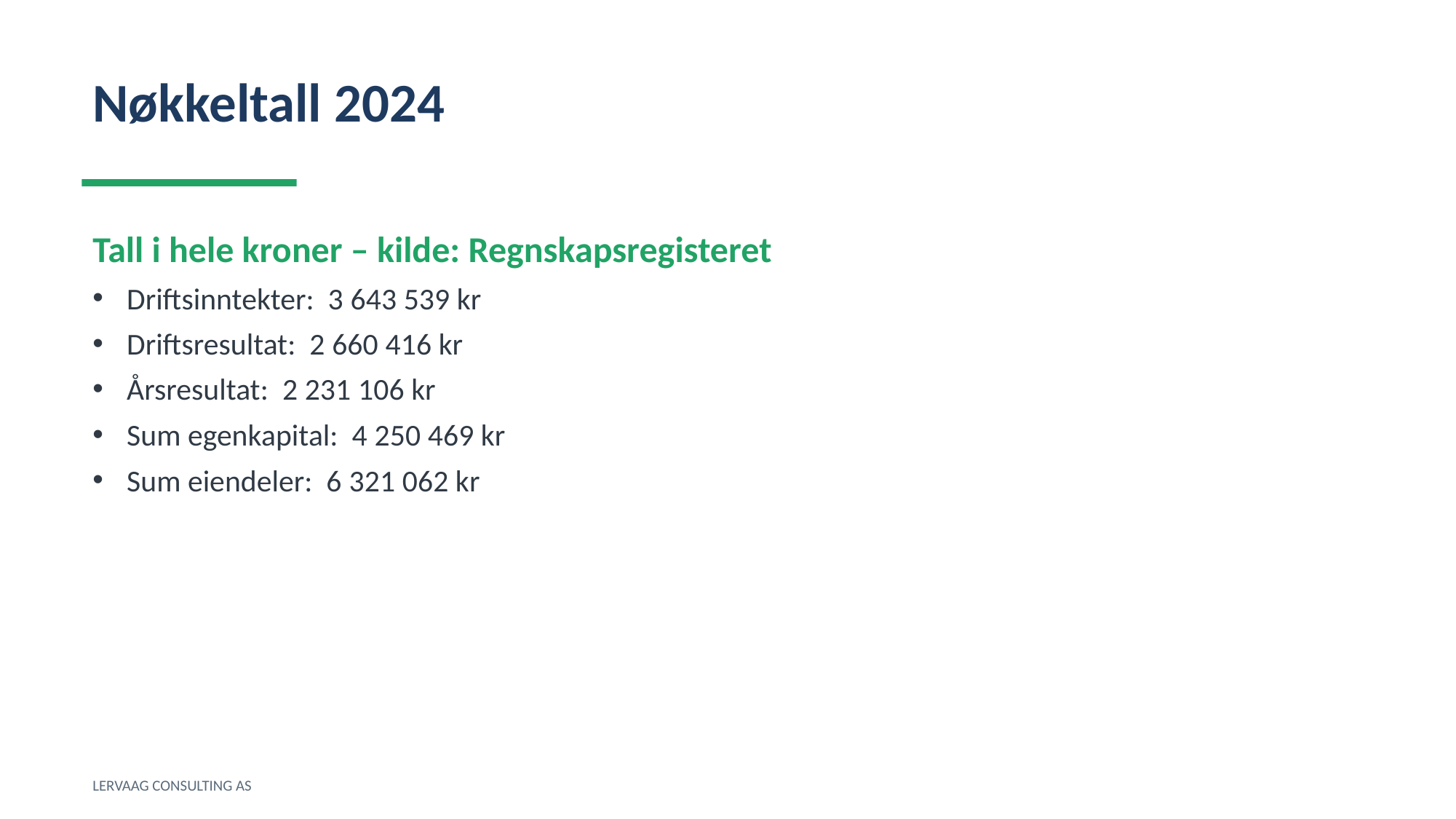

Nøkkeltall 2024

Tall i hele kroner – kilde: Regnskapsregisteret
Driftsinntekter:  3 643 539 kr
Driftsresultat:  2 660 416 kr
Årsresultat:  2 231 106 kr
Sum egenkapital:  4 250 469 kr
Sum eiendeler:  6 321 062 kr
LERVAAG CONSULTING AS